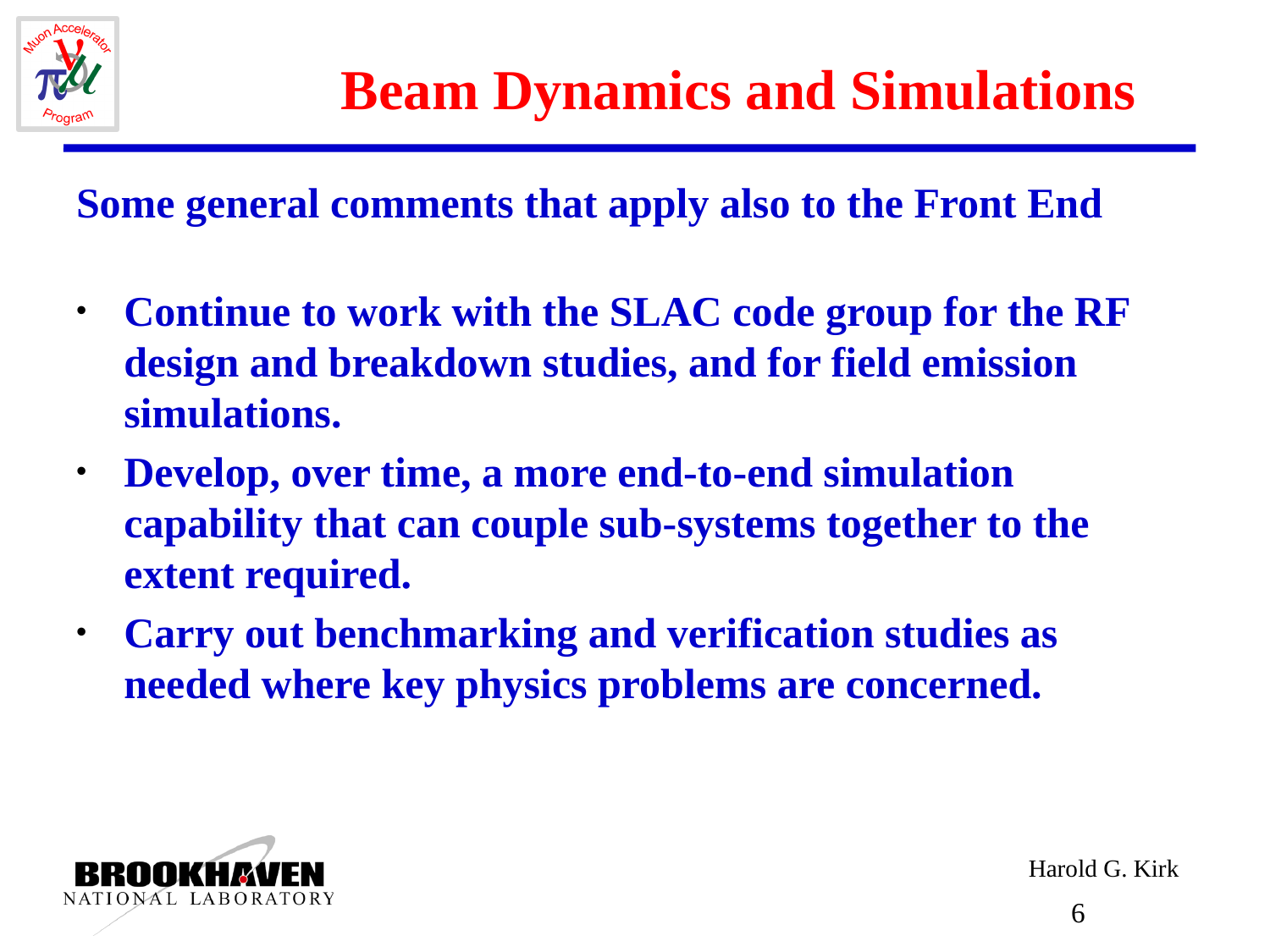

# Beam Dynamics and Simulations
Some general comments that apply also to the Front End

Continue to work with the SLAC code group for the RF design and breakdown studies, and for field emission simulations.
Develop, over time, a more end-to-end simulation capability that can couple sub-systems together to the extent required.
Carry out benchmarking and verification studies as needed where key physics problems are concerned.